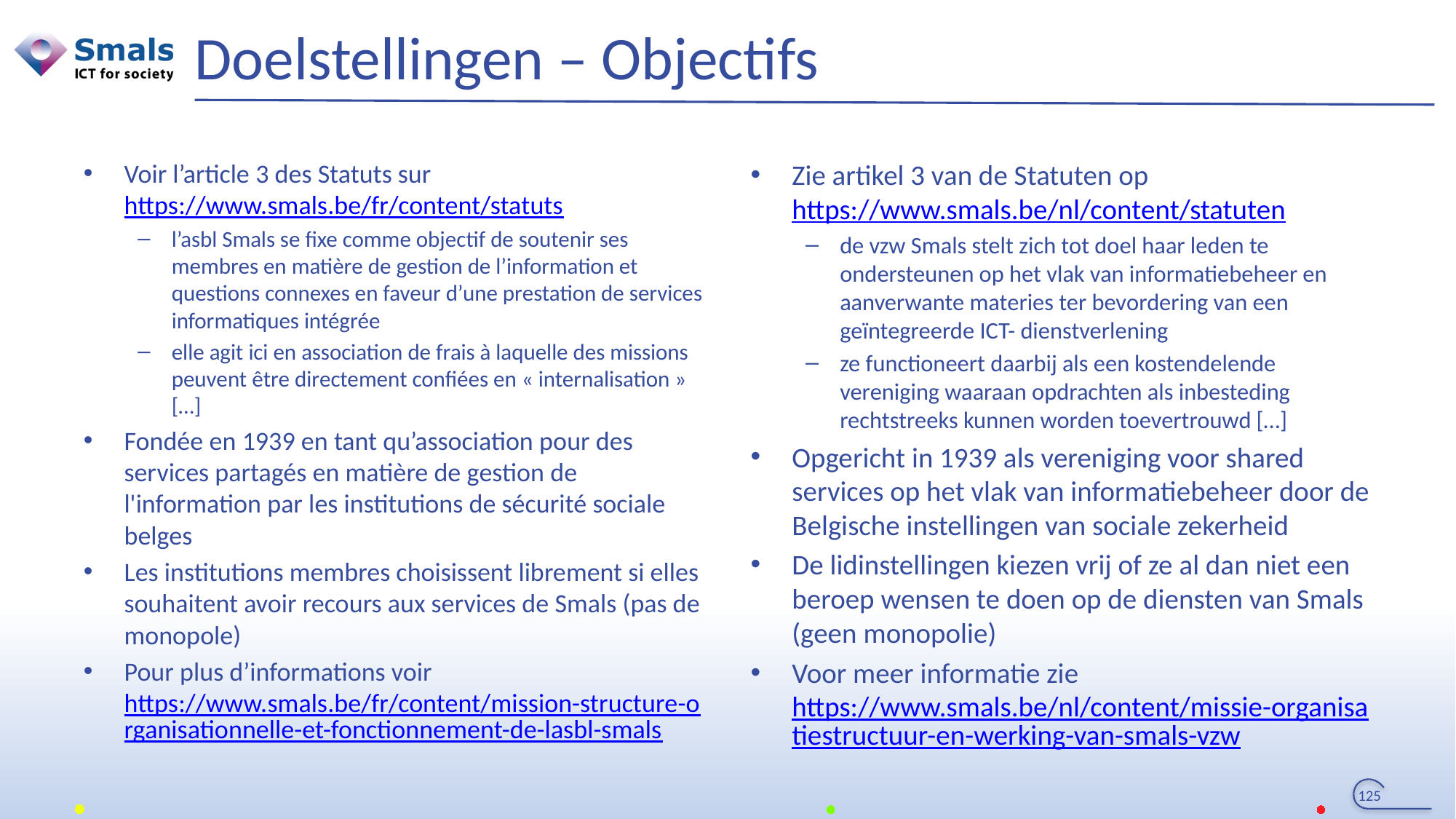

# Doelstellingen – Objectifs
Voir l’article 3 des Statuts sur https://www.smals.be/fr/content/statuts
l’asbl Smals se fixe comme objectif de soutenir ses membres en matière de gestion de l’information et questions connexes en faveur d’une prestation de services informatiques intégrée
elle agit ici en association de frais à laquelle des missions peuvent être directement confiées en « internalisation » […]
Fondée en 1939 en tant qu’association pour des services partagés en matière de gestion de l'information par les institutions de sécurité sociale belges
Les institutions membres choisissent librement si elles souhaitent avoir recours aux services de Smals (pas de monopole)
Pour plus d’informations voir https://www.smals.be/fr/content/mission-structure-organisationnelle-et-fonctionnement-de-lasbl-smals

Zie artikel 3 van de Statuten op https://www.smals.be/nl/content/statuten
de vzw Smals stelt zich tot doel haar leden te ondersteunen op het vlak van informatiebeheer en aanverwante materies ter bevordering van een geïntegreerde ICT- dienstverlening
ze functioneert daarbij als een kostendelende vereniging waaraan opdrachten als inbesteding rechtstreeks kunnen worden toevertrouwd […]
Opgericht in 1939 als vereniging voor shared services op het vlak van informatiebeheer door de Belgische instellingen van sociale zekerheid
De lidinstellingen kiezen vrij of ze al dan niet een beroep wensen te doen op de diensten van Smals (geen monopolie)
Voor meer informatie zie https://www.smals.be/nl/content/missie-organisatiestructuur-en-werking-van-smals-vzw

125